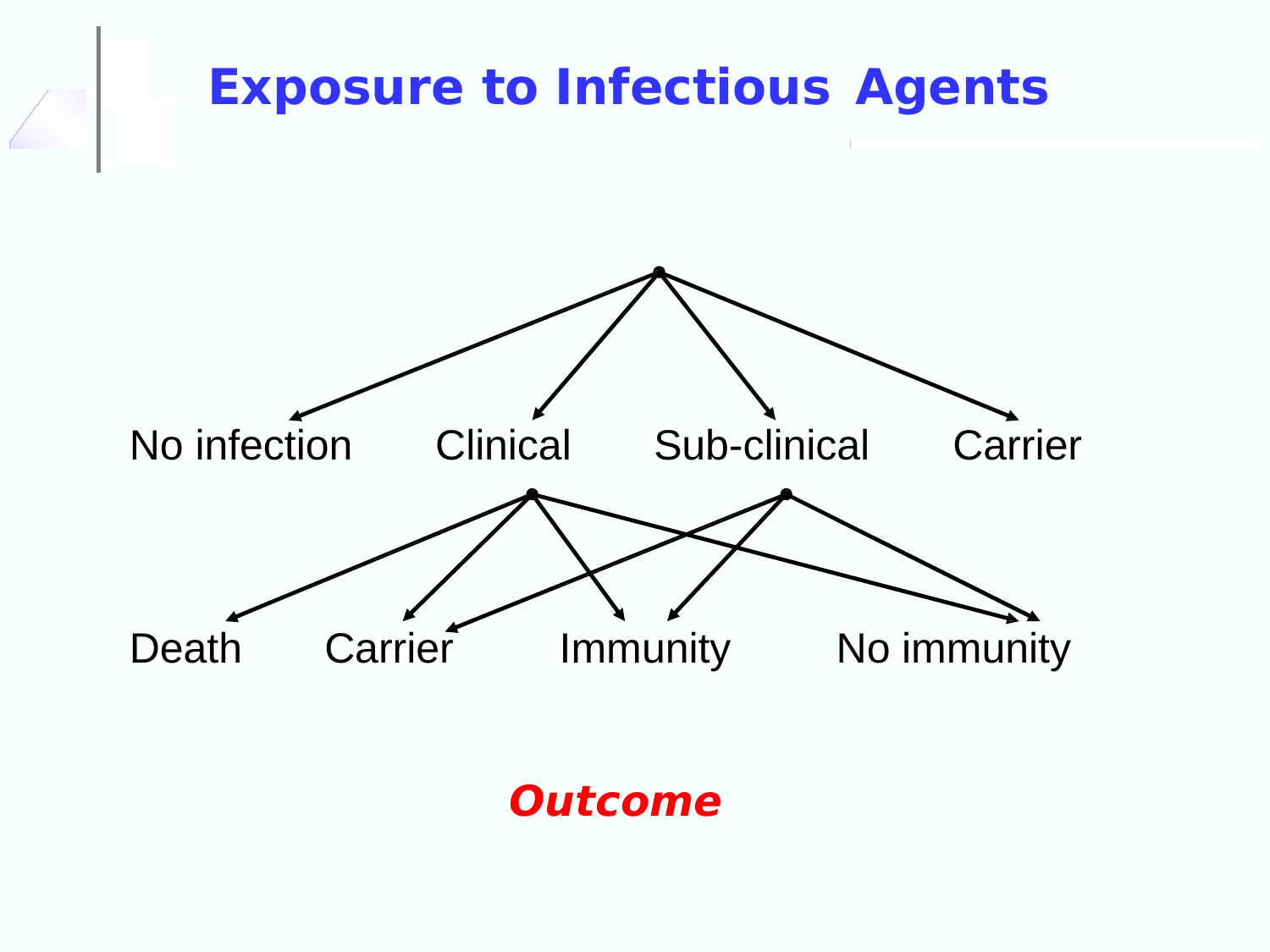

Exposure
to
Infectious
Agents

No infection
Clinical
Sub-clinical
Carrier

Death
Carrier
Immunity
No
immunity
Outcome